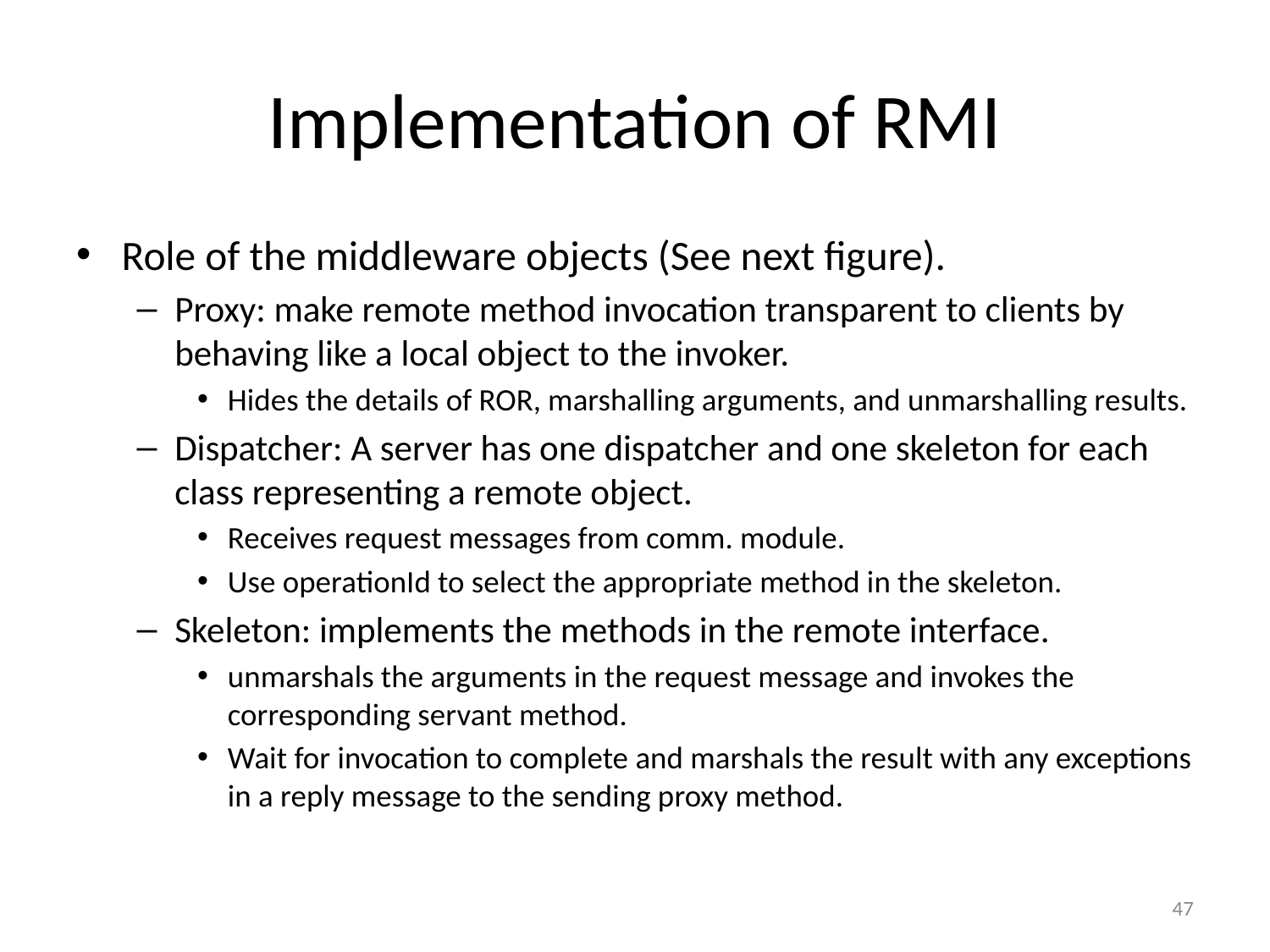

# Implementation of RMI
Role of the middleware objects (See next figure).
Proxy: make remote method invocation transparent to clients by behaving like a local object to the invoker.
Hides the details of ROR, marshalling arguments, and unmarshalling results.
Dispatcher: A server has one dispatcher and one skeleton for each class representing a remote object.
Receives request messages from comm. module.
Use operationId to select the appropriate method in the skeleton.
Skeleton: implements the methods in the remote interface.
unmarshals the arguments in the request message and invokes the corresponding servant method.
Wait for invocation to complete and marshals the result with any exceptions in a reply message to the sending proxy method.

47